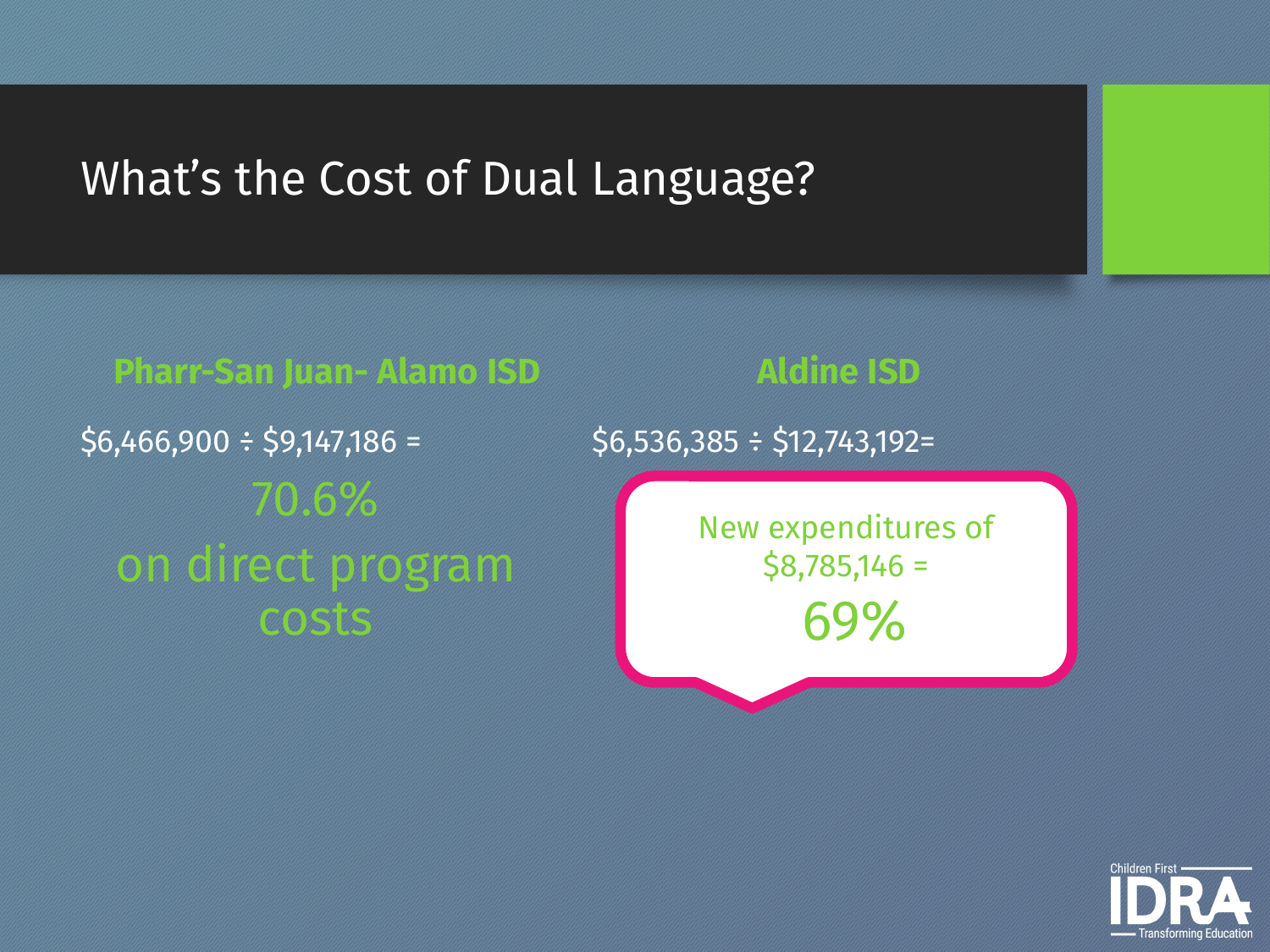

# What’s the Cost of Dual Language?
Pharr-San Juan- Alamo ISD
Aldine ISD
$6,466,900 ÷ $9,147,186 =
70.6%
on direct program costs
$6,536,385 ÷ $12,743,192=
51.2%
on direct program costs
New expenditures of $8,785,146 =
  69%